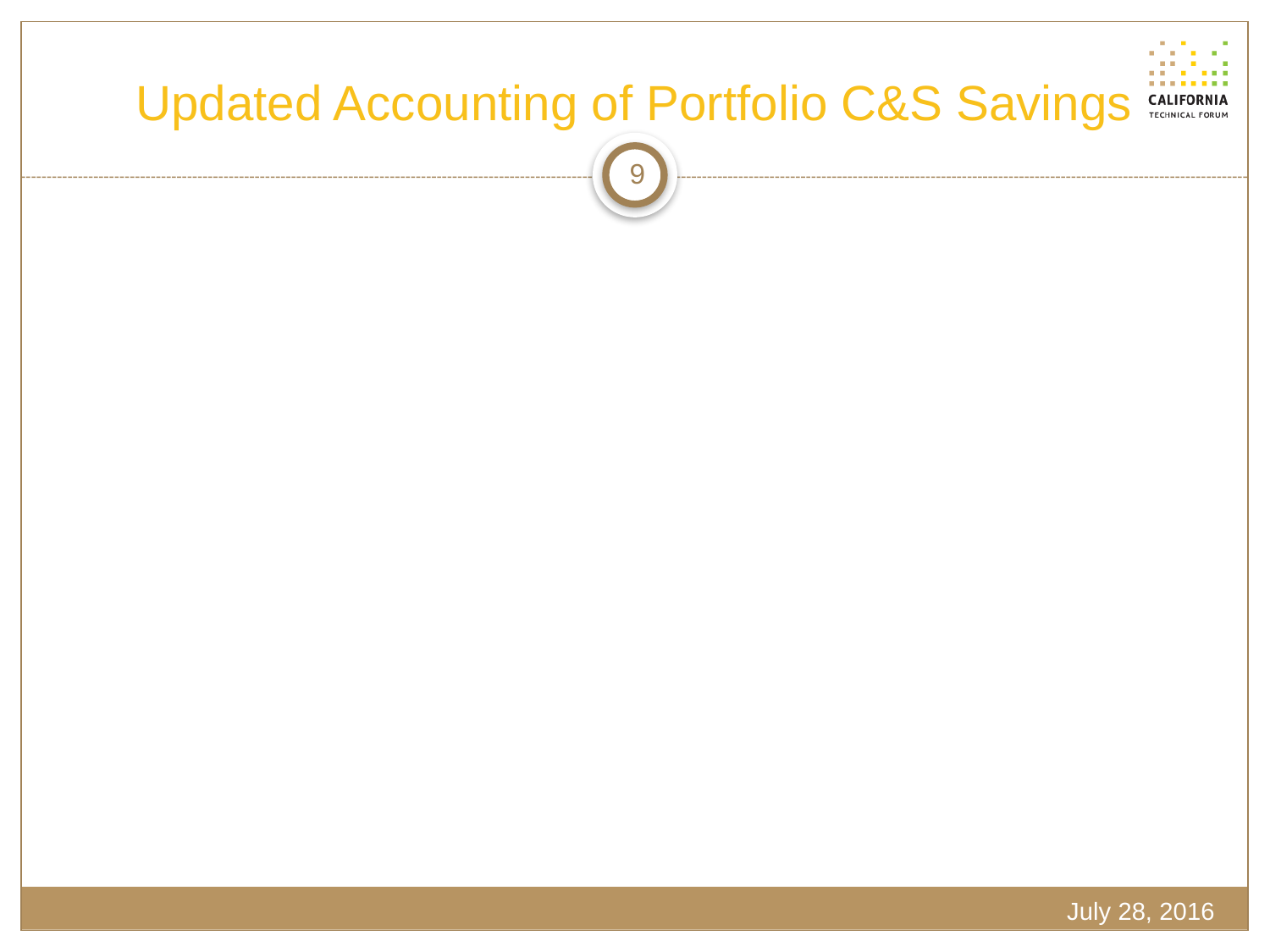

# Updated Accounting of Portfolio C&S Savings
9

July 28, 2016